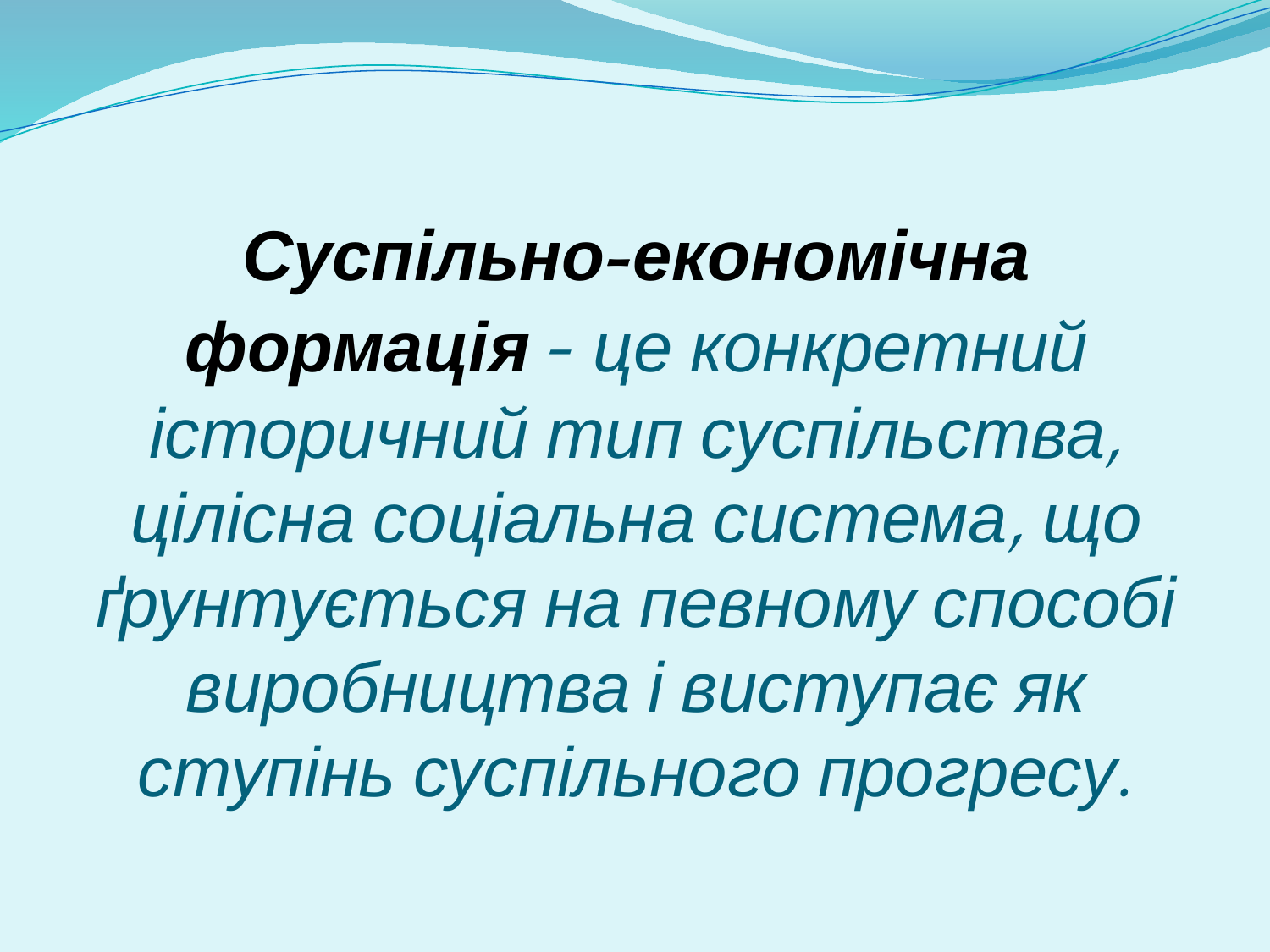

# Суспільно-економічна формація - це конкретний історичний тип суспільства, цілісна соціальна система, що ґрунтується на певному способі виробництва і виступає як ступінь суспільного прогресу.